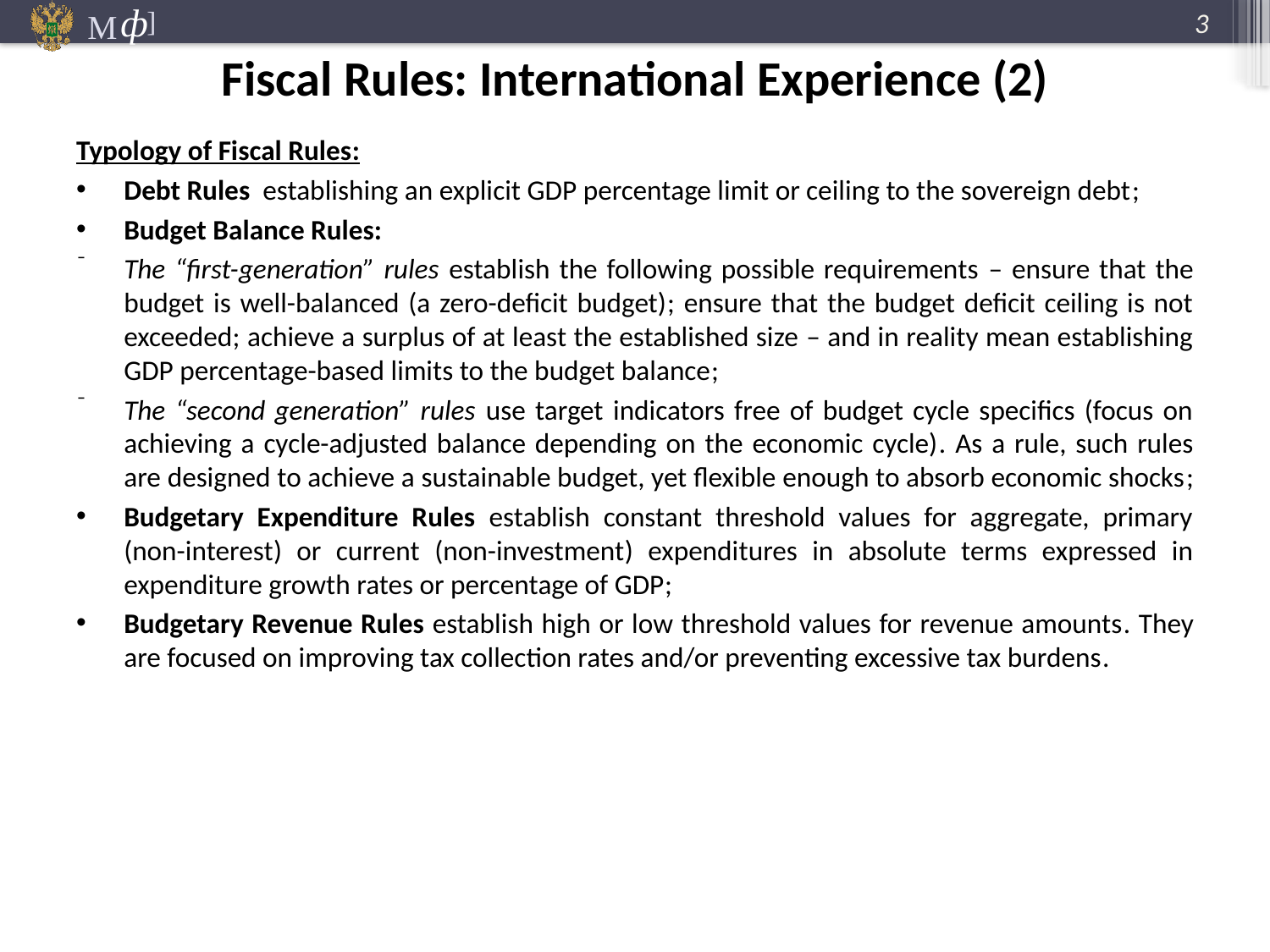

3
Fiscal Rules: International Experience (2)
Typology of Fiscal Rules:
Debt Rules  establishing an explicit GDP percentage limit or ceiling to the sovereign debt;
Budget Balance Rules:
The “first-generation” rules establish the following possible requirements – ensure that the budget is well-balanced (a zero-deficit budget); ensure that the budget deficit ceiling is not exceeded; achieve a surplus of at least the established size – and in reality mean establishing GDP percentage-based limits to the budget balance;
The “second generation” rules use target indicators free of budget cycle specifics (focus on achieving a cycle-adjusted balance depending on the economic cycle). As a rule, such rules are designed to achieve a sustainable budget, yet flexible enough to absorb economic shocks;
Budgetary Expenditure Rules establish constant threshold values for aggregate, primary (non-interest) or current (non-investment) expenditures in absolute terms expressed in expenditure growth rates or percentage of GDP;
Budgetary Revenue Rules establish high or low threshold values for revenue amounts. They are focused on improving tax collection rates and/or preventing excessive tax burdens.